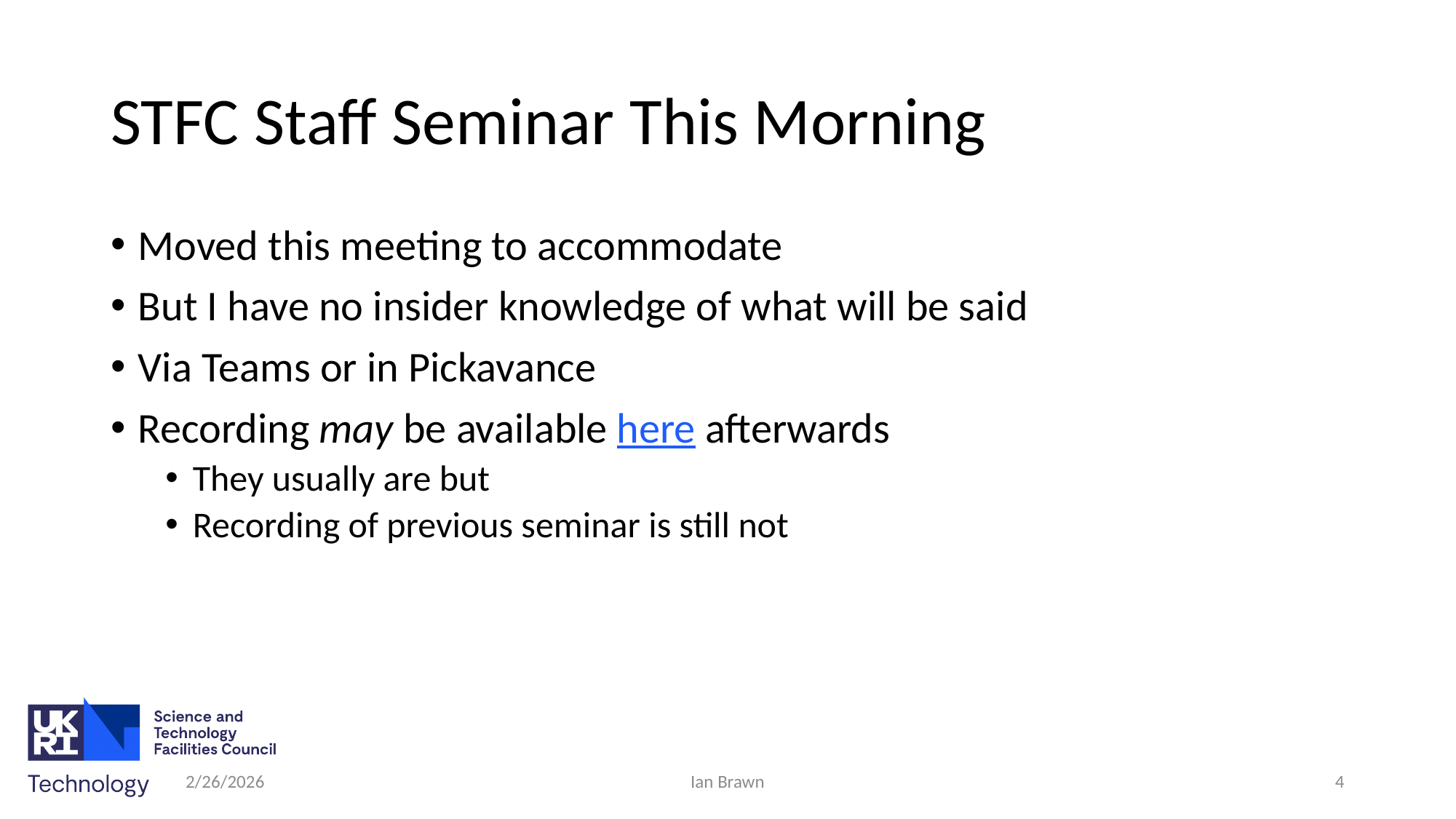

# STFC Staff Seminar This Morning
Moved this meeting to accommodate
But I have no insider knowledge of what will be said
Via Teams or in Pickavance
Recording may be available here afterwards
They usually are but
Recording of previous seminar is still not
2/26/2026
Ian Brawn
4